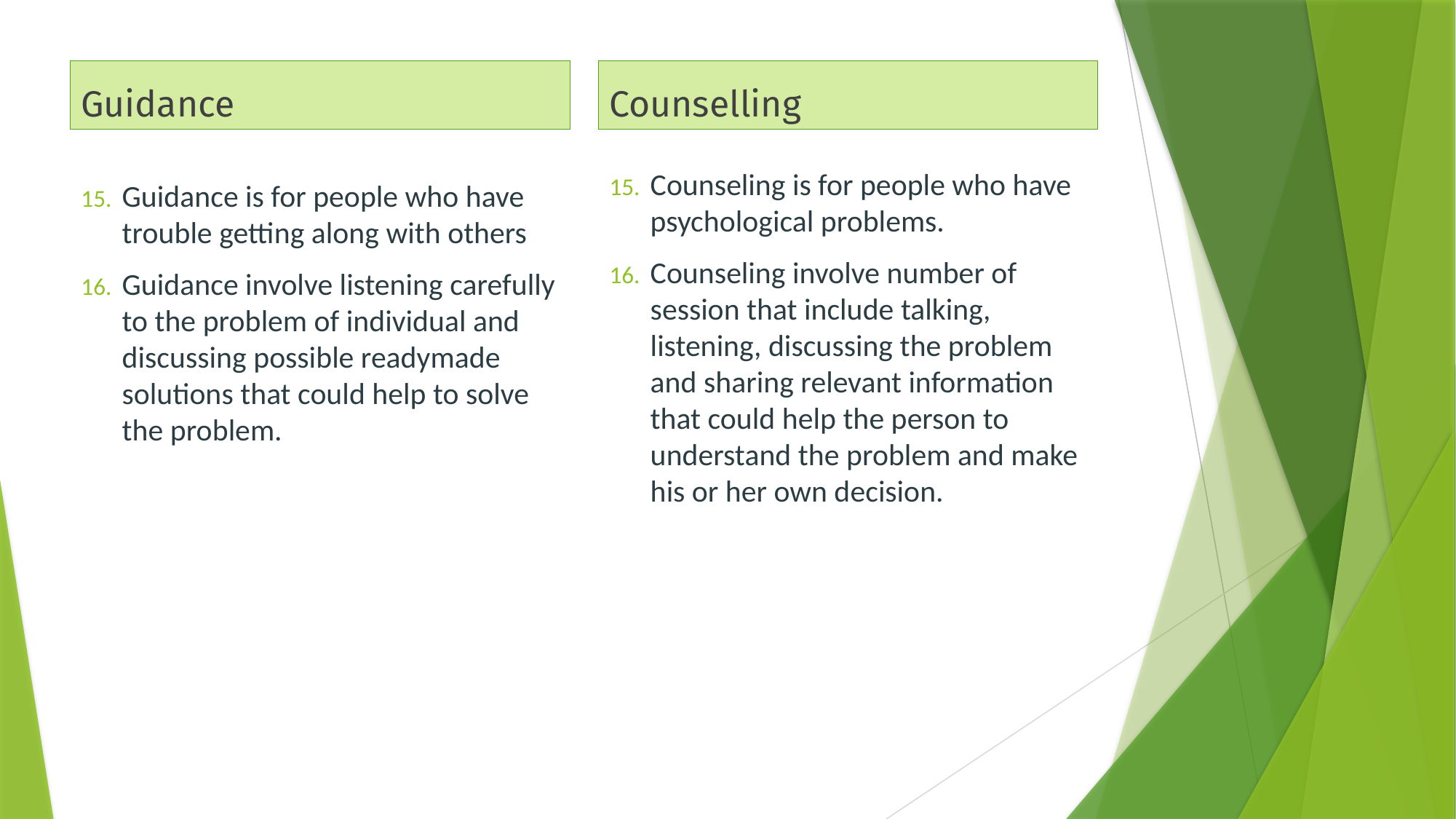

Guidance
Counselling
Counseling is for people who have psychological problems.
Counseling involve number of session that include talking, listening, discussing the problem and sharing relevant information that could help the person to understand the problem and make his or her own decision.

Guidance is for people who have trouble getting along with others
Guidance involve listening carefully to the problem of individual and discussing possible readymade solutions that could help to solve the problem.